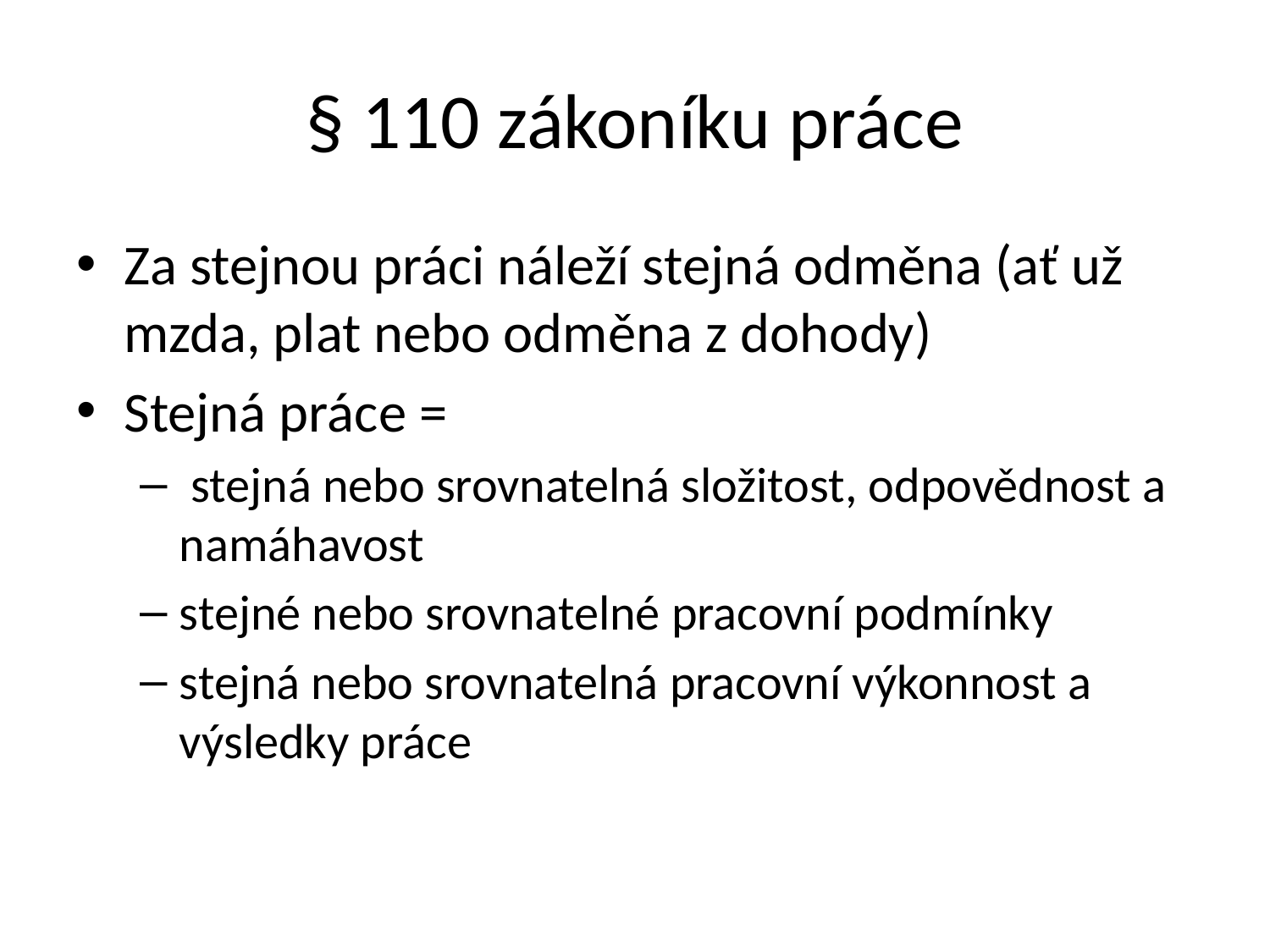

# § 110 zákoníku práce
Za stejnou práci náleží stejná odměna (ať už mzda, plat nebo odměna z dohody)
Stejná práce =
 stejná nebo srovnatelná složitost, odpovědnost a namáhavost
stejné nebo srovnatelné pracovní podmínky
stejná nebo srovnatelná pracovní výkonnost a výsledky práce